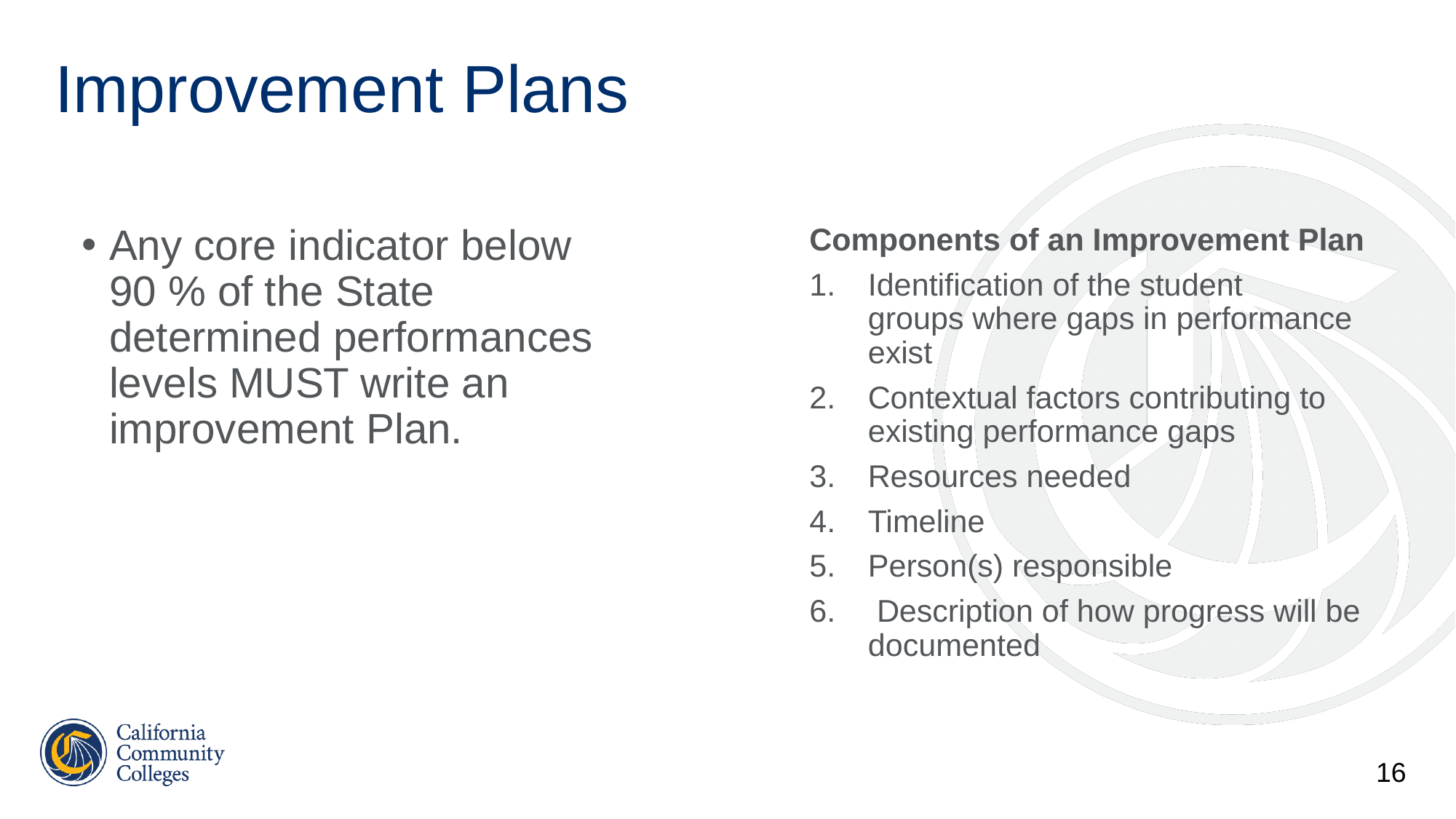

# Improvement Plans
Any core indicator below 
90 % of the State determined performances levels MUST write an improvement Plan.
Components of an Improvement Plan
Identification of the student groups where gaps in performance exist
Contextual factors contributing to existing performance gaps
Resources needed
Timeline
Person(s) responsible
 Description of how progress will be documented